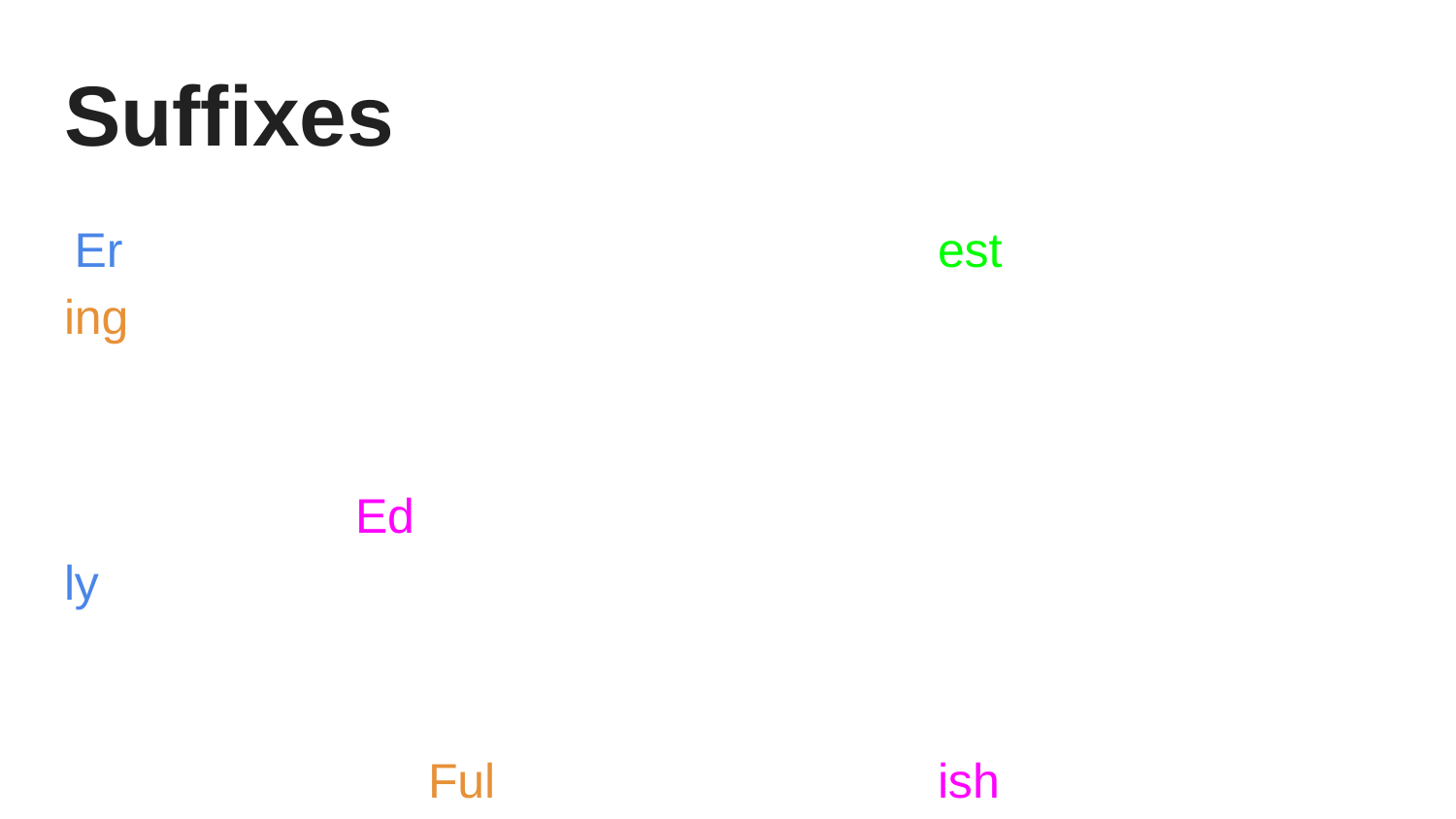

# Suffixes
 Er						est 			ing

		Ed							ly

Ful				ish